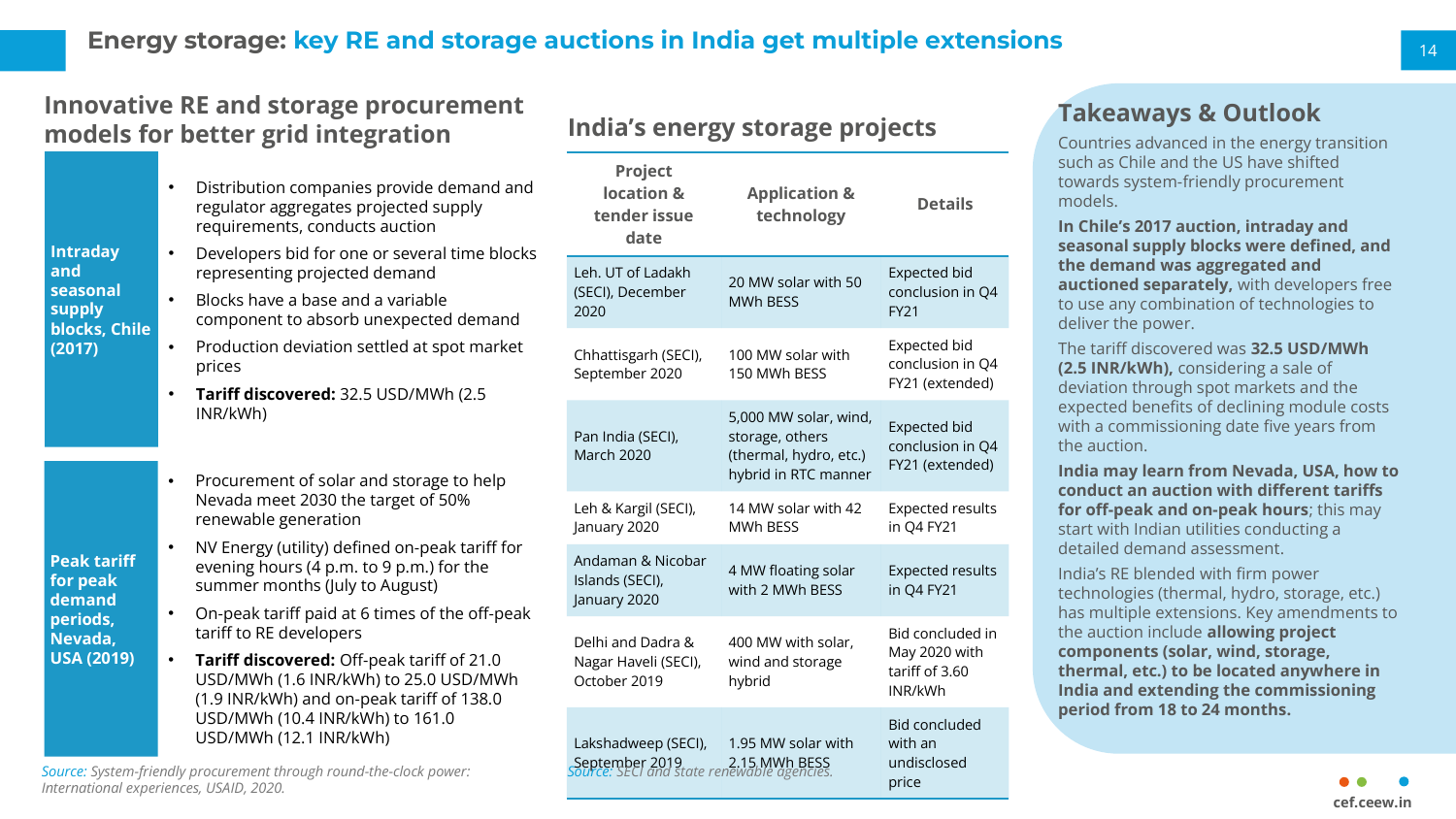

# Energy storage: key RE and storage auctions in India get multiple extensions
14
Innovative RE and storage procurement models for better grid integration
Intraday and seasonal supply blocks, Chile (2017)
Distribution companies provide demand and regulator aggregates projected supply requirements, conducts auction
Developers bid for one or several time blocks representing projected demand
Blocks have a base and a variable component to absorb unexpected demand
Production deviation settled at spot market prices
Tariff discovered: 32.5 USD/MWh (2.5 INR/kWh)
Peak tariff for peak demand periods, Nevada, USA (2019)
Procurement of solar and storage to help Nevada meet 2030 the target of 50% renewable generation
NV Energy (utility) defined on-peak tariff for evening hours (4 p.m. to 9 p.m.) for the summer months (July to August)
On-peak tariff paid at 6 times of the off-peak tariff to RE developers
Tariff discovered: Off-peak tariff of 21.0 USD/MWh (1.6 INR/kWh) to 25.0 USD/MWh (1.9 INR/kWh) and on-peak tariff of 138.0 USD/MWh (10.4 INR/kWh) to 161.0 USD/MWh (12.1 INR/kWh)
Takeaways & Outlook
Countries advanced in the energy transition such as Chile and the US have shifted towards system-friendly procurement models.
In Chile’s 2017 auction, intraday and seasonal supply blocks were defined, and the demand was aggregated and auctioned separately, with developers free to use any combination of technologies to deliver the power.
The tariff discovered was 32.5 USD/MWh (2.5 INR/kWh), considering a sale of deviation through spot markets and the expected benefits of declining module costs with a commissioning date five years from the auction.
India may learn from Nevada, USA, how to conduct an auction with different tariffs for off-peak and on-peak hours; this may start with Indian utilities conducting a detailed demand assessment.
India’s RE blended with firm power technologies (thermal, hydro, storage, etc.) has multiple extensions. Key amendments to the auction include allowing project components (solar, wind, storage, thermal, etc.) to be located anywhere in India and extending the commissioning period from 18 to 24 months.

India’s energy storage projects
| Project location & tender issue date | Application & technology | Details |
| --- | --- | --- |
| Leh. UT of Ladakh (SECI), December 2020 | 20 MW solar with 50 MWh BESS | Expected bid conclusion in Q4 FY21 |
| Chhattisgarh (SECI), September 2020 | 100 MW solar with 150 MWh BESS | Expected bid conclusion in Q4 FY21 (extended) |
| Pan India (SECI), March 2020 | 5,000 MW solar, wind, storage, others (thermal, hydro, etc.) hybrid in RTC manner | Expected bid conclusion in Q4 FY21 (extended) |
| Leh & Kargil (SECI), January 2020 | 14 MW solar with 42 MWh BESS | Expected results in Q4 FY21 |
| Andaman & Nicobar Islands (SECI), January 2020 | 4 MW floating solar with 2 MWh BESS | Expected results in Q4 FY21 |
| Delhi and Dadra & Nagar Haveli (SECI), October 2019 | 400 MW with solar, wind and storage hybrid | Bid concluded in May 2020 with tariff of 3.60 INR/kWh |
| Lakshadweep (SECI), September 2019 | 1.95 MW solar with 2.15 MWh BESS | Bid concluded with an undisclosed price |
Source: SECI and state renewable agencies.
Source: System-friendly procurement through round-the-clock power: International experiences, USAID, 2020.

cef.ceew.in